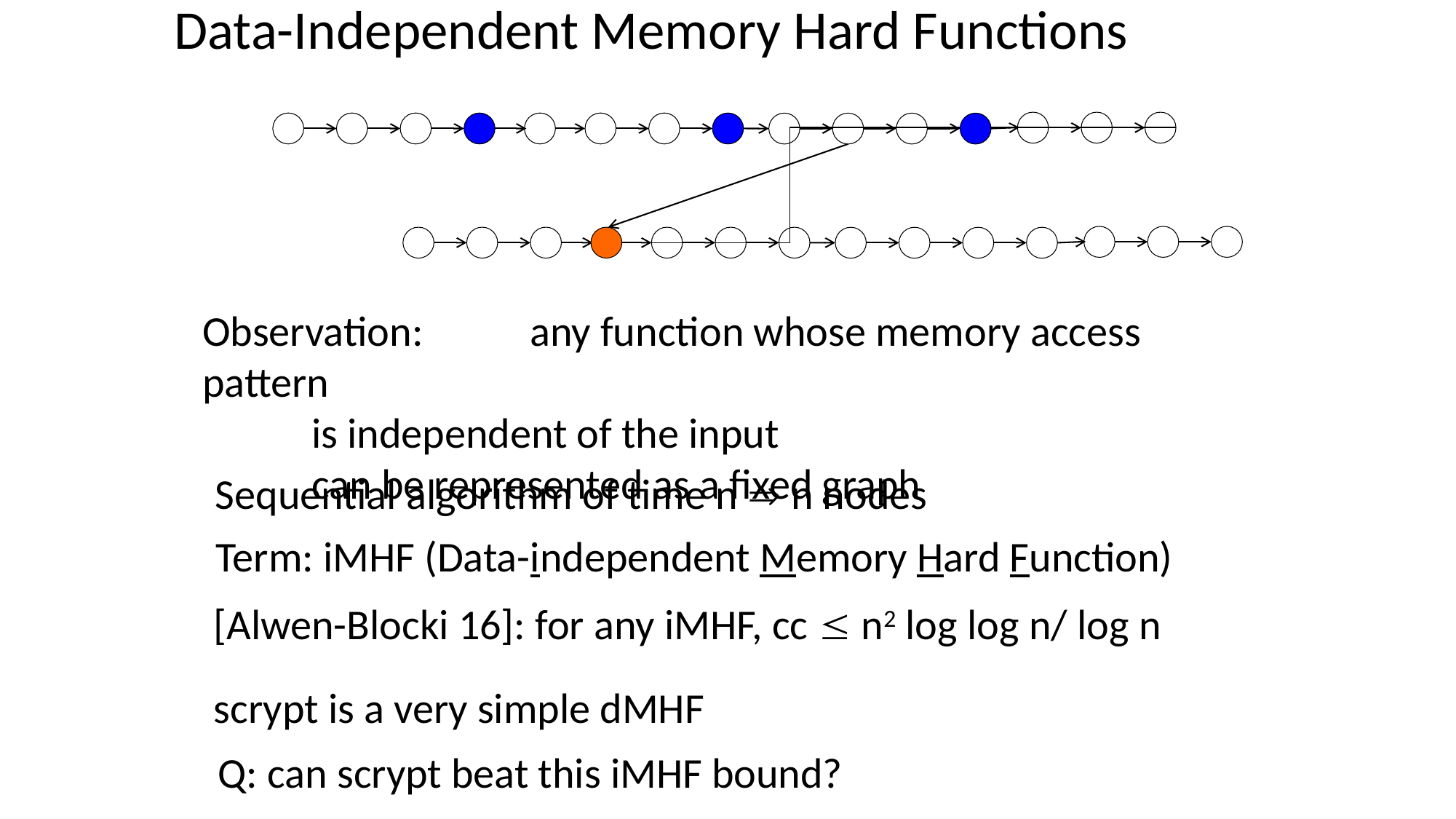

# Data-Independent Memory Hard Functions

Observation:	any function whose memory access pattern
	is independent of the input
	can be represented as a fixed graph
Sequential algorithm of time n ⇒ n nodes
Term: iMHF (Data-independent Memory Hard Function)

[Alwen-Blocki 16]: for any iMHF, cc ≤ n2 log log n/ log n

scrypt is a very simple dMHF
Q: can scrypt beat this iMHF bound?